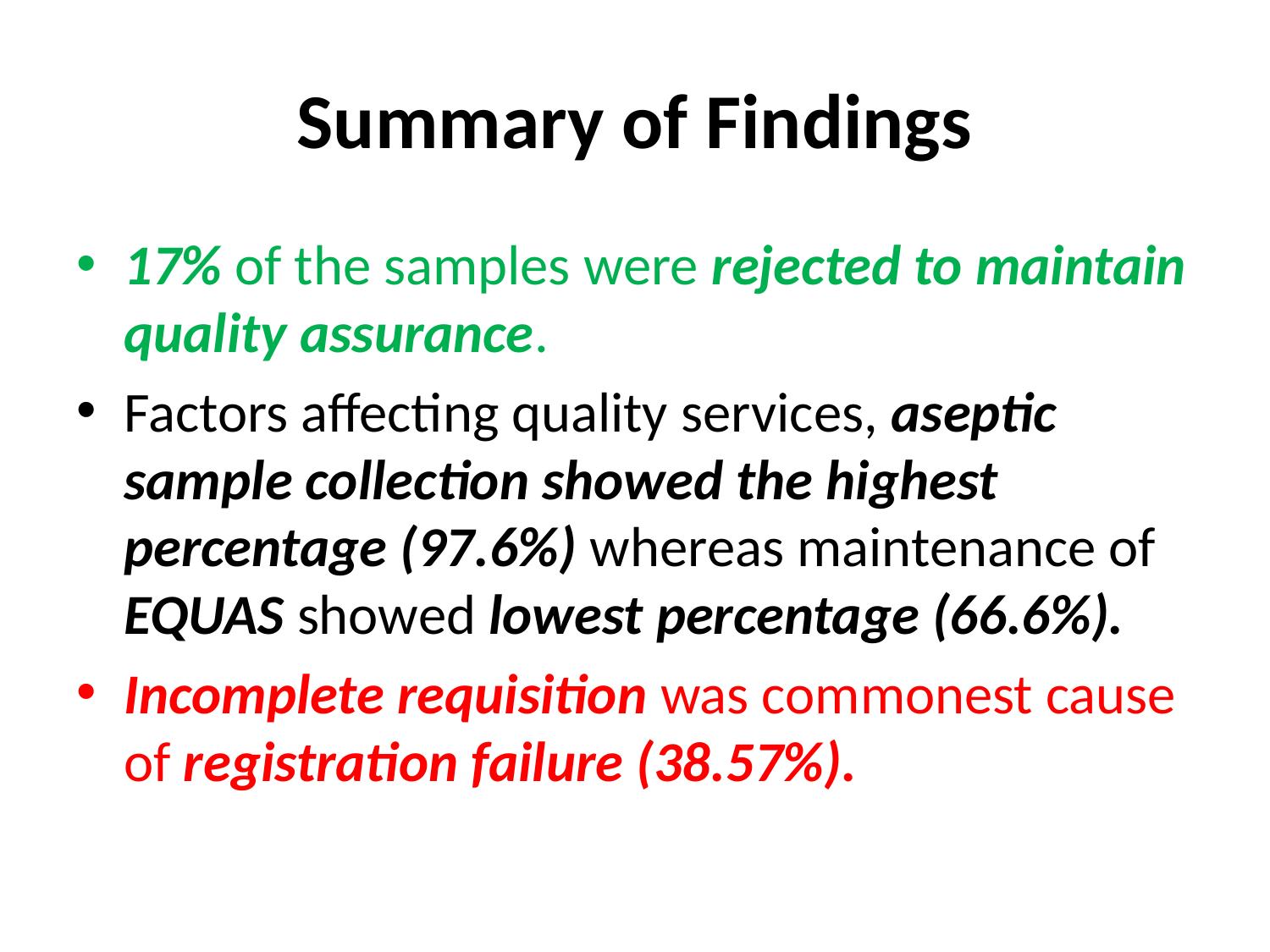

# Summary of Findings
17% of the samples were rejected to maintain quality assurance.
Factors affecting quality services, aseptic sample collection showed the highest percentage (97.6%) whereas maintenance of EQUAS showed lowest percentage (66.6%).
Incomplete requisition was commonest cause of registration failure (38.57%).